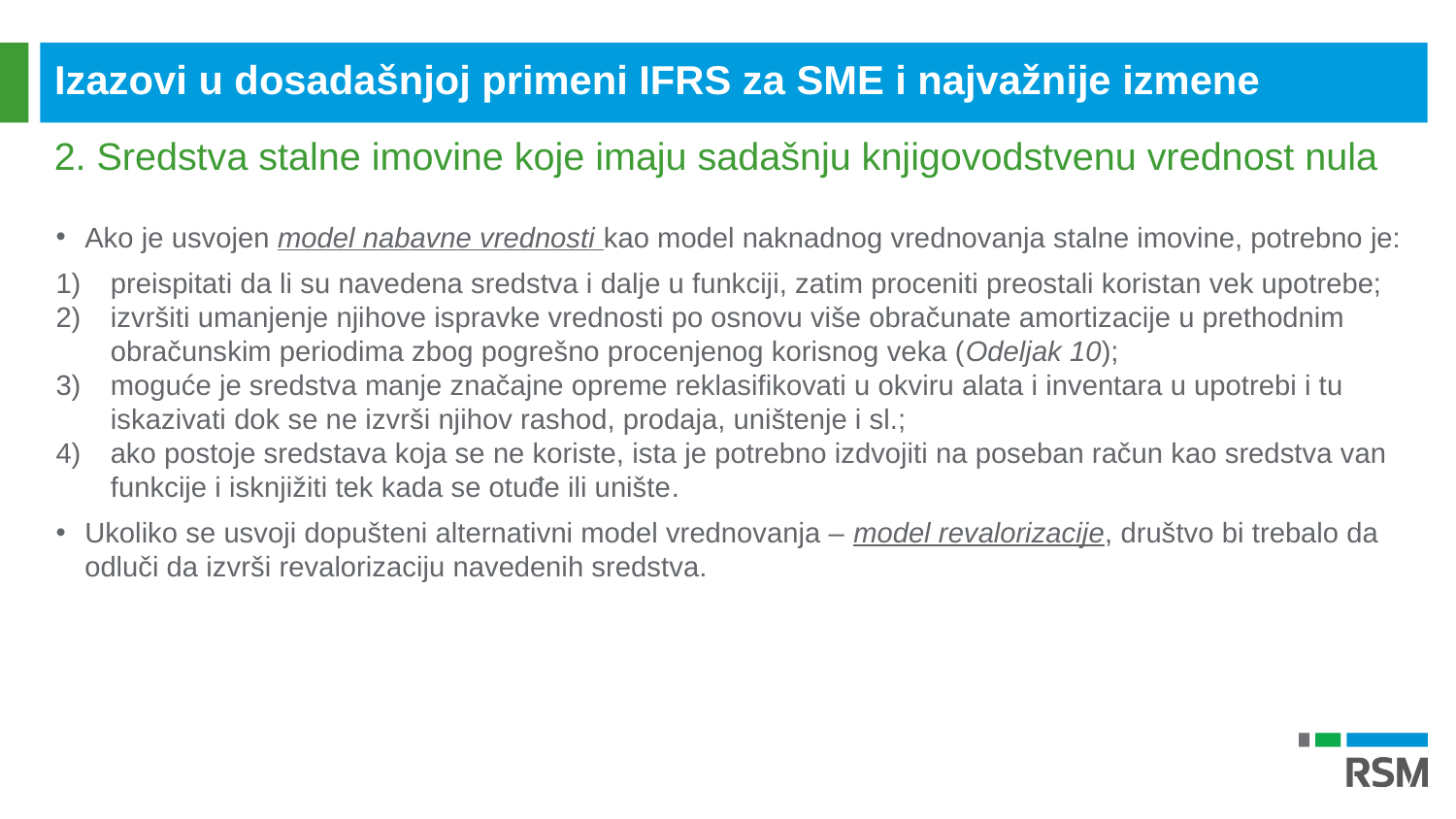

Izazovi u dosadašnjoj primeni IFRS za SME i najvažnije izmene
2. Sredstva stalne imovine koje imaju sadašnju knjigovodstvenu vrednost nula

Ako je usvojen model nabavne vrednosti kao model naknadnog vrednovanja stalne imovine, potrebno je:
preispitati da li su navedena sredstva i dalje u funkciji, zatim proceniti preostali koristan vek upotrebe;
izvršiti umanjenje njihove ispravke vrednosti po osnovu više obračunate amortizacije u prethodnim obračunskim periodima zbog pogrešno procenjenog korisnog veka (Odeljak 10);
moguće je sredstva manje značajne opreme reklasifikovati u okviru alata i inventara u upotrebi i tu iskazivati dok se ne izvrši njihov rashod, prodaja, uništenje i sl.;
ako postoje sredstava koja se ne koriste, ista je potrebno izdvojiti na poseban račun kao sredstva van funkcije i isknjižiti tek kada se otuđe ili unište.
Ukoliko se usvoji dopušteni alternativni model vrednovanja – model revalorizacije, društvo bi trebalo da odluči da izvrši revalorizaciju navedenih sredstva.